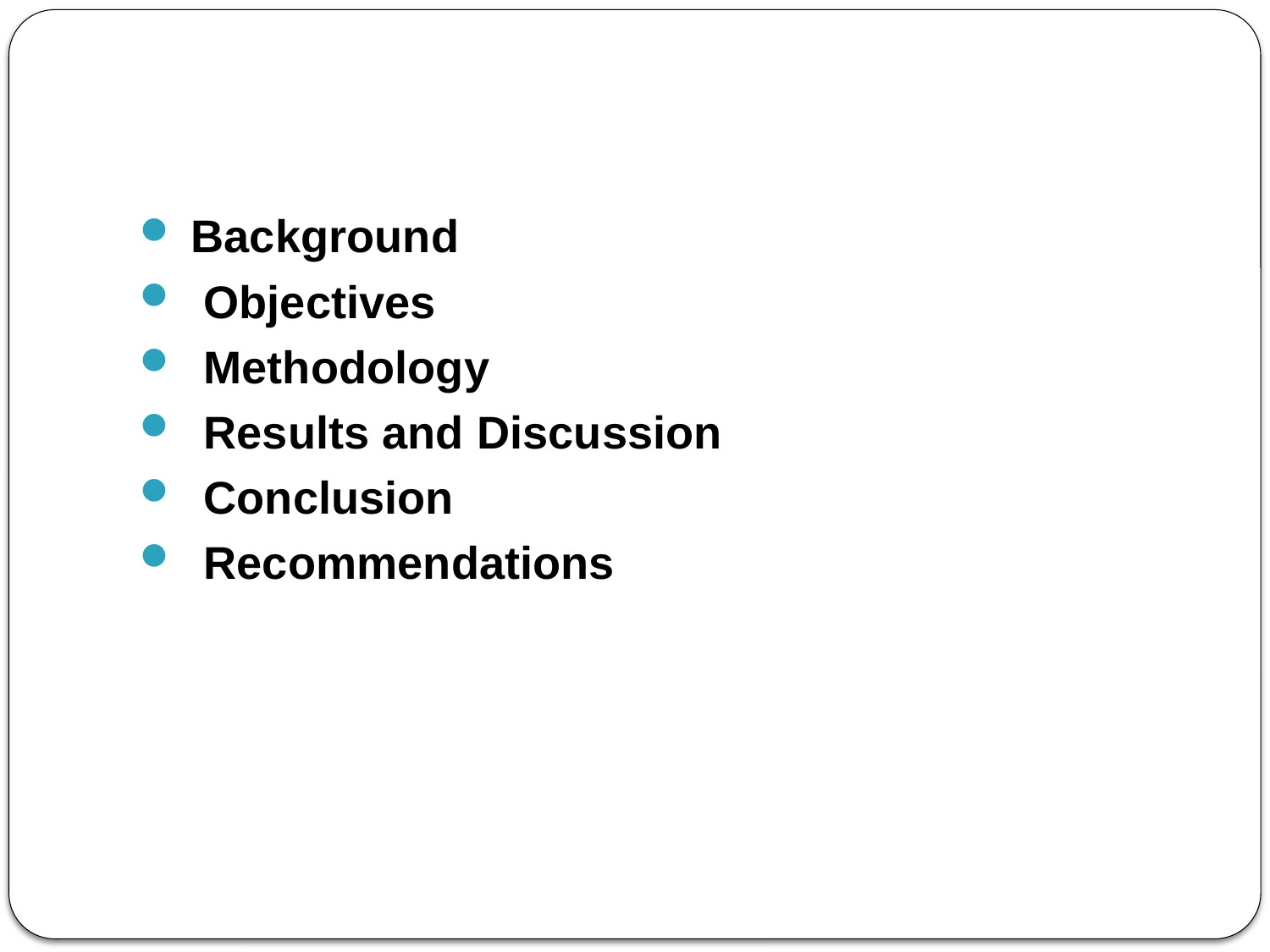

#
 Background
  Objectives
  Methodology
  Results and Discussion
  Conclusion
  Recommendations